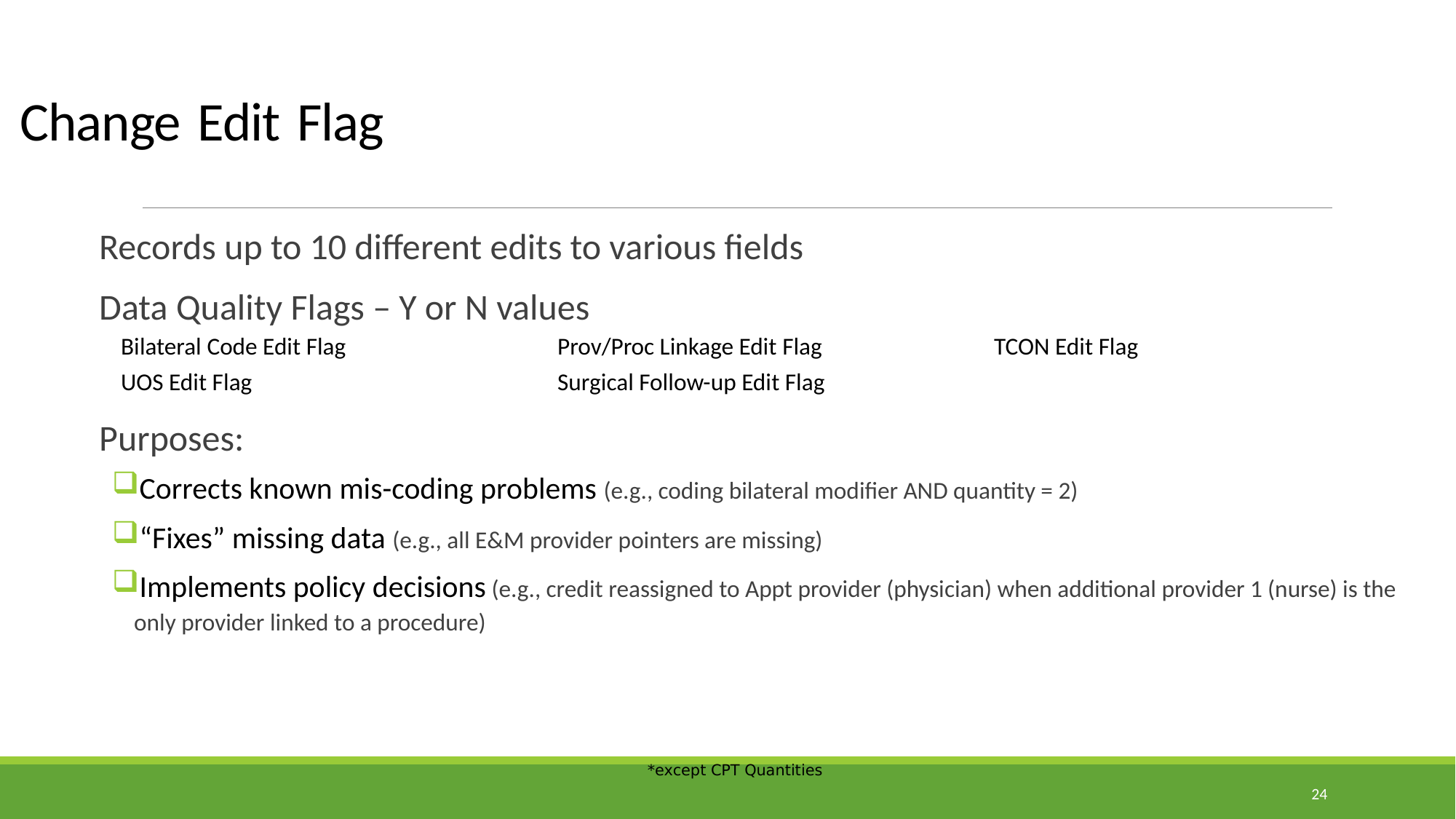

# Change Edit Flag
Records up to 10 different edits to various fields
Data Quality Flags – Y or N values
Bilateral Code Edit Flag		Prov/Proc Linkage Edit Flag		TCON Edit Flag
UOS Edit Flag 			Surgical Follow-up Edit Flag
Purposes:
Corrects known mis-coding problems (e.g., coding bilateral modifier AND quantity = 2)
“Fixes” missing data (e.g., all E&M provider pointers are missing)
Implements policy decisions (e.g., credit reassigned to Appt provider (physician) when additional provider 1 (nurse) is the only provider linked to a procedure)

*except CPT Quantities
24